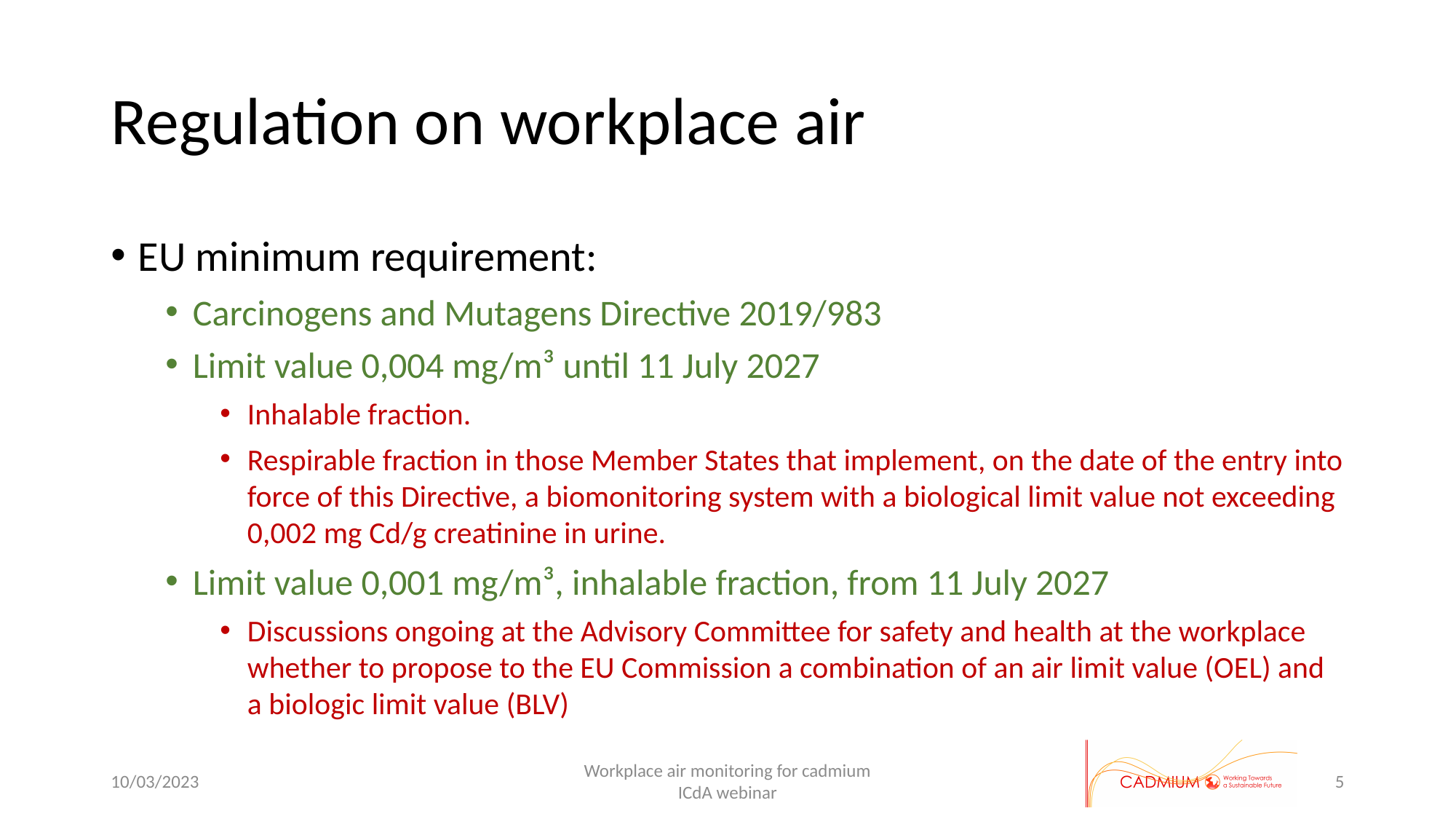

# Regulation on workplace air
EU minimum requirement:
Carcinogens and Mutagens Directive 2019/983
Limit value 0,004 mg/m³ until 11 July 2027
Inhalable fraction.
Respirable fraction in those Member States that implement, on the date of the entry into force of this Directive, a biomonitoring system with a biological limit value not exceeding 0,002 mg Cd/g creatinine in urine.
Limit value 0,001 mg/m³, inhalable fraction, from 11 July 2027
Discussions ongoing at the Advisory Committee for safety and health at the workplace whether to propose to the EU Commission a combination of an air limit value (OEL) and a biologic limit value (BLV)

10/03/2023
Workplace air monitoring for cadmium
ICdA webinar
5